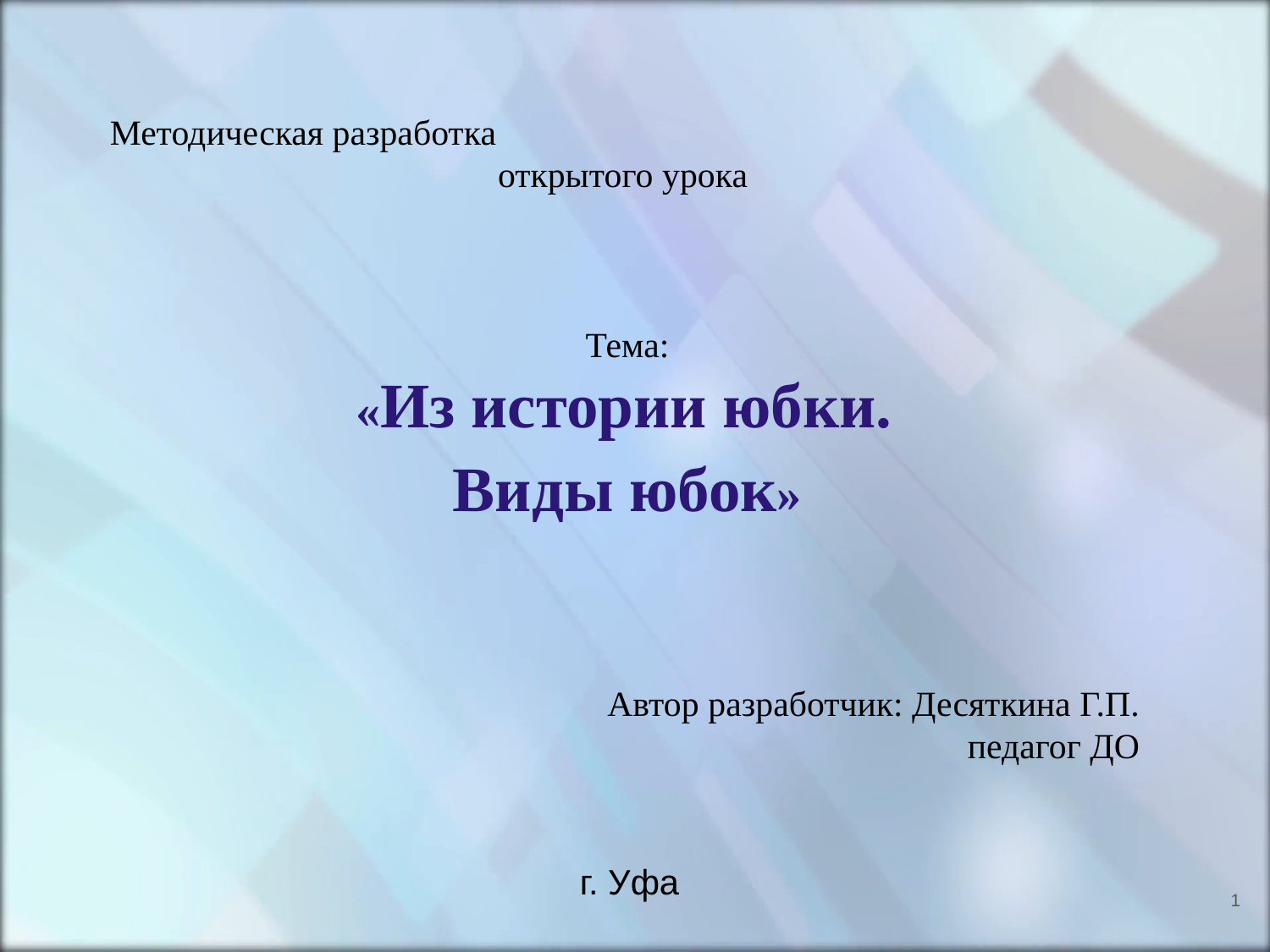

Методическая разработка
открытого урока

Тема:
 «Из истории юбки.
Виды юбок»

Автор разработчик: Десяткина Г.П.
педагог ДО

г. Уфа